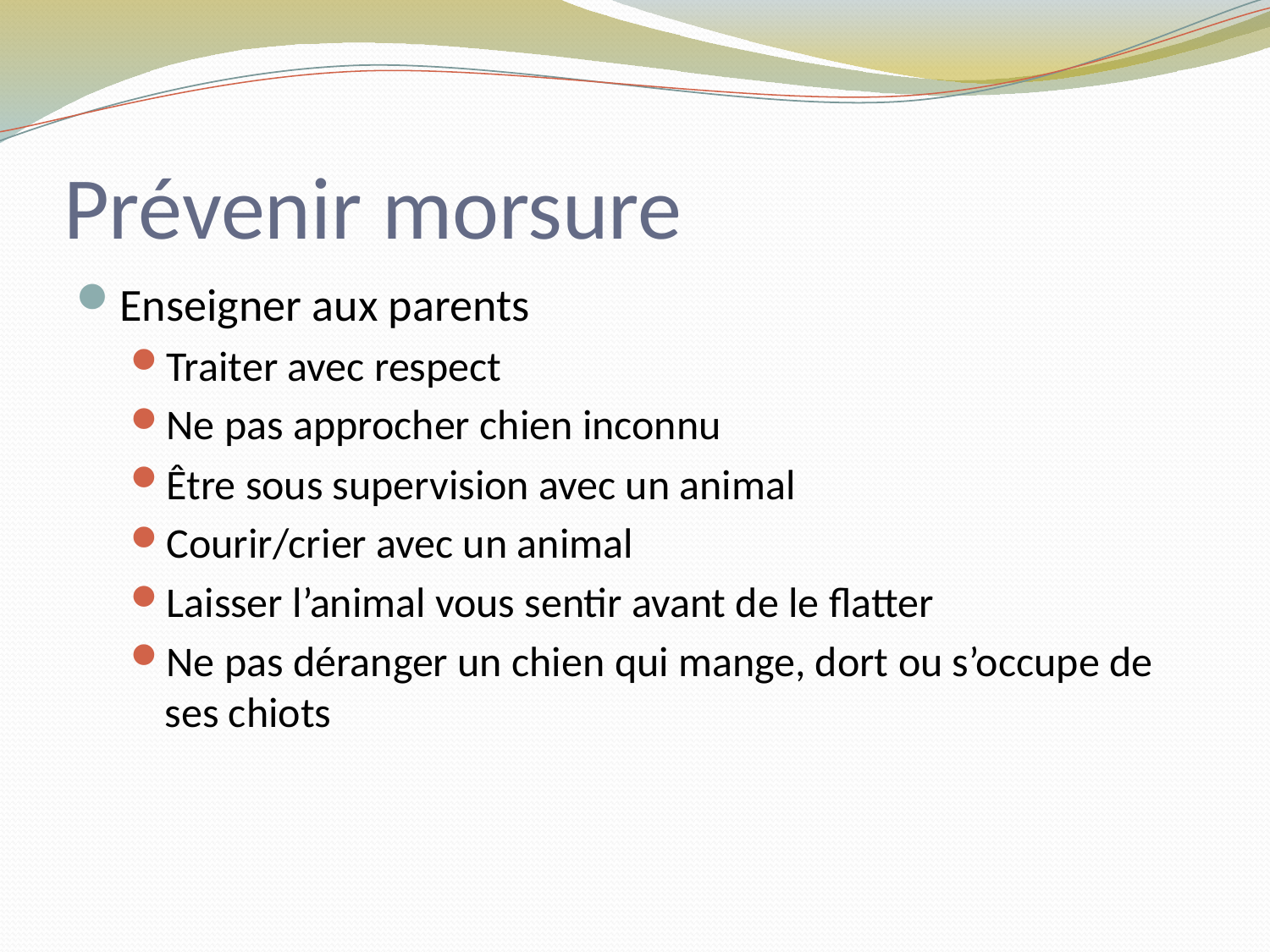

# Prévenir morsure
Enseigner aux parents
Traiter avec respect
Ne pas approcher chien inconnu
Être sous supervision avec un animal
Courir/crier avec un animal
Laisser l’animal vous sentir avant de le flatter
Ne pas déranger un chien qui mange, dort ou s’occupe de ses chiots